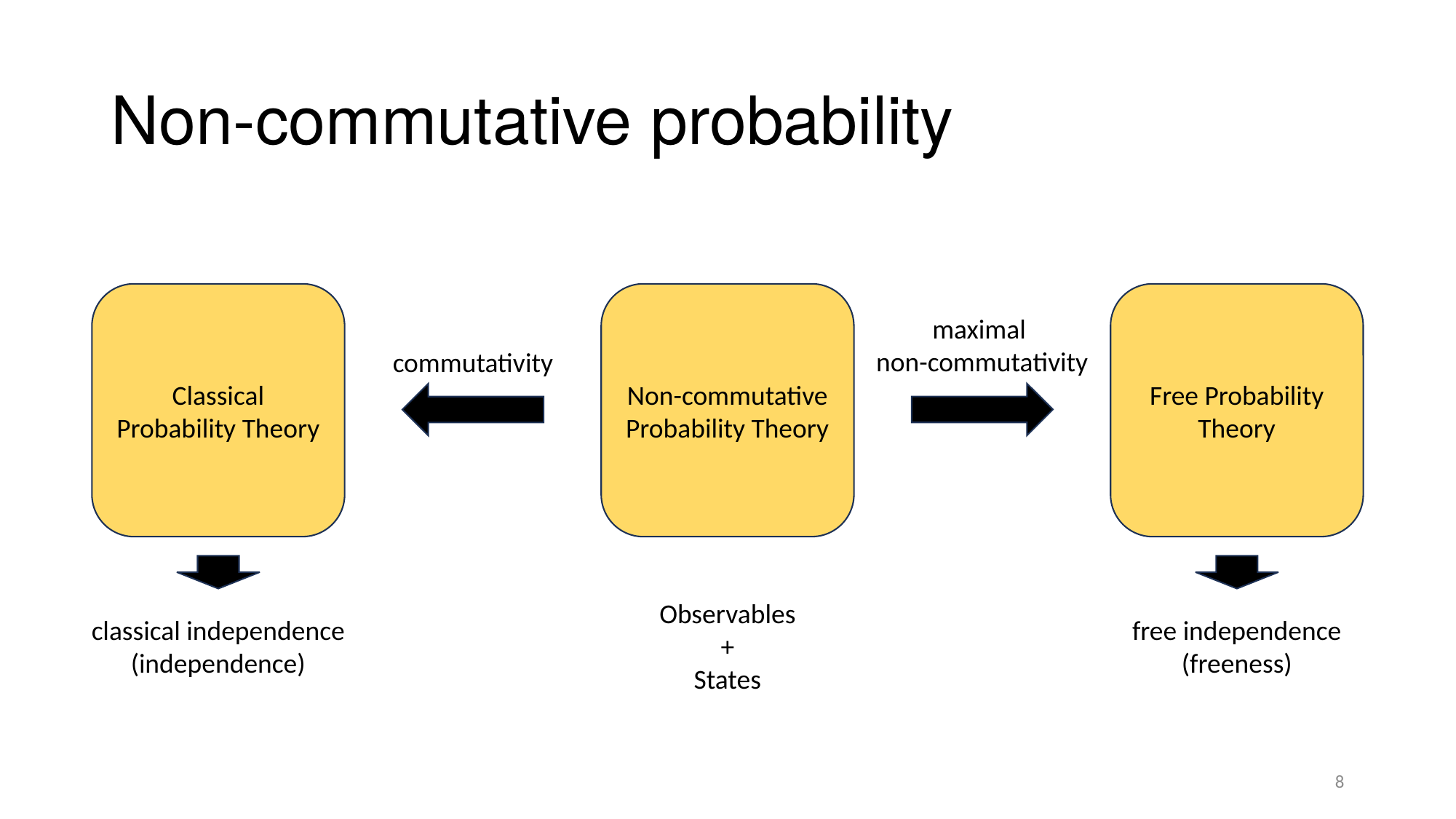

# Non-commutative probability
Classical Probability Theory
Non-commutative Probability Theory
Free Probability Theory
maximal
non-commutativity
commutativity

Observables
+
States
classical independence
(independence)
free independence
(freeness)
8